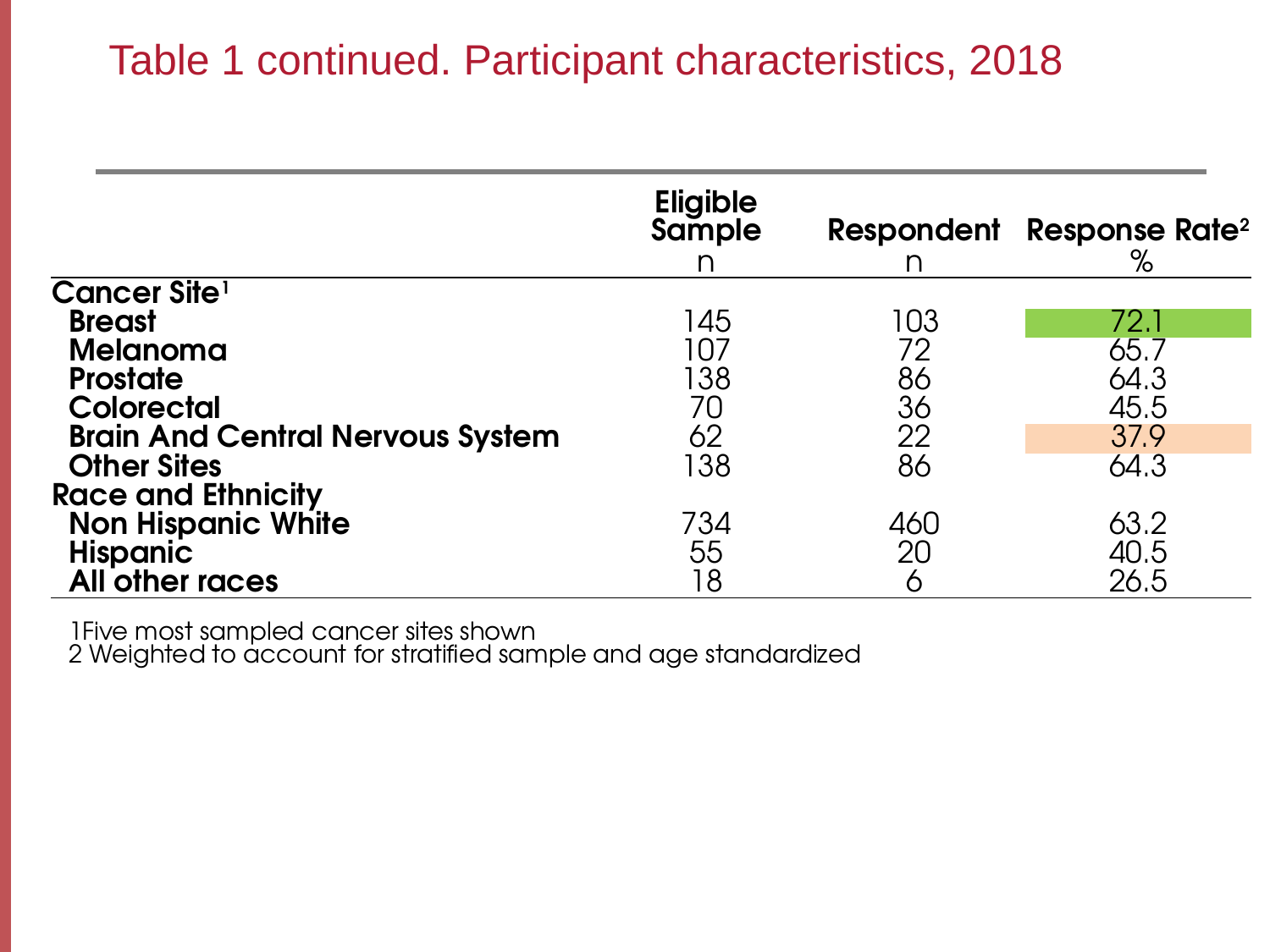

# Table 1 continued. Participant characteristics, 2018
|  | Eligible Sample | Respondent | Response Rate2 |
| --- | --- | --- | --- |
|  | n | n | % |
| Cancer Site1 |  |  |  |
| Breast | 145 | 103 | 72.1 |
| Melanoma | 107 | 72 | 65.7 |
| Prostate | 138 | 86 | 64.3 |
| Colorectal | 70 | 36 | 45.5 |
| Brain And Central Nervous System | 62 | 22 | 37.9 |
| Other Sites | 138 | 86 | 64.3 |
| Race and Ethnicity |  |  |  |
| Non Hispanic White | 734 | 460 | 63.2 |
| Hispanic | 55 | 20 | 40.5 |
| All other races | 18 | 6 | 26.5 |
| 1Five most sampled cancer sites shown 2 Weighted to account for stratified sample and age standardized |  |  |  |